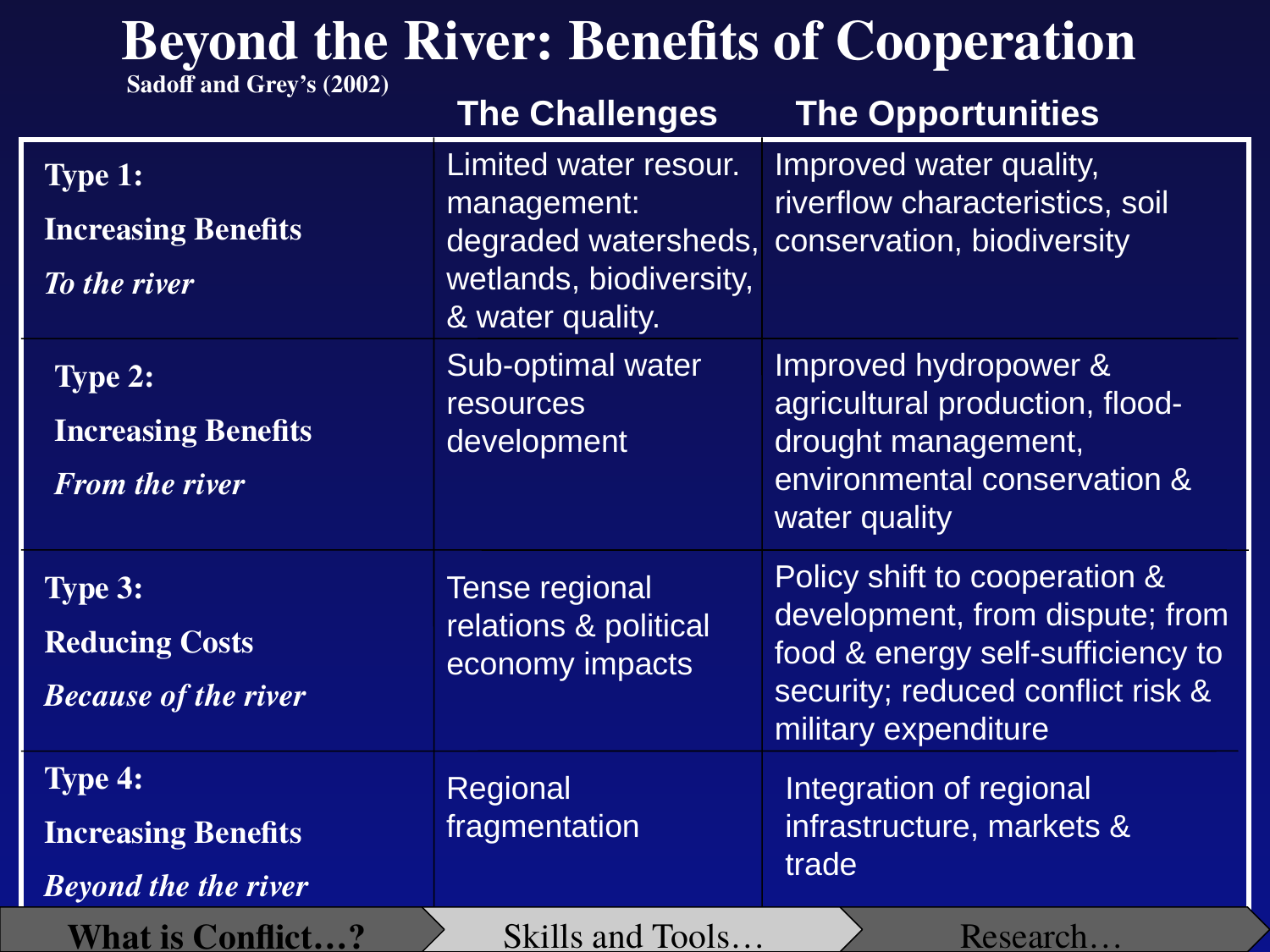

# Beyond the River: Benefits of Cooperation
Sadoff and Grey’s (2002)
The Challenges
The Opportunities

Limited water resour. management: degraded watersheds, wetlands, biodiversity, & water quality.

Improved water quality, riverflow characteristics, soil conservation, biodiversity

Type 1:
Increasing Benefits
To the river

Sub-optimal water resources development
Improved hydropower & agricultural production, flood-drought management, environmental conservation & water quality
Type 2:
Increasing Benefits
From the river

Policy shift to cooperation & development, from dispute; from food & energy self-sufficiency to security; reduced conflict risk & military expenditure
Type 3:
Reducing Costs
Because of the river
Tense regional relations & political economy impacts

Type 4:
Increasing Benefits
Beyond the the river
Regional fragmentation
Integration of regional infrastructure, markets & trade

Skills and Tools…
Research…
What is Conflict…?